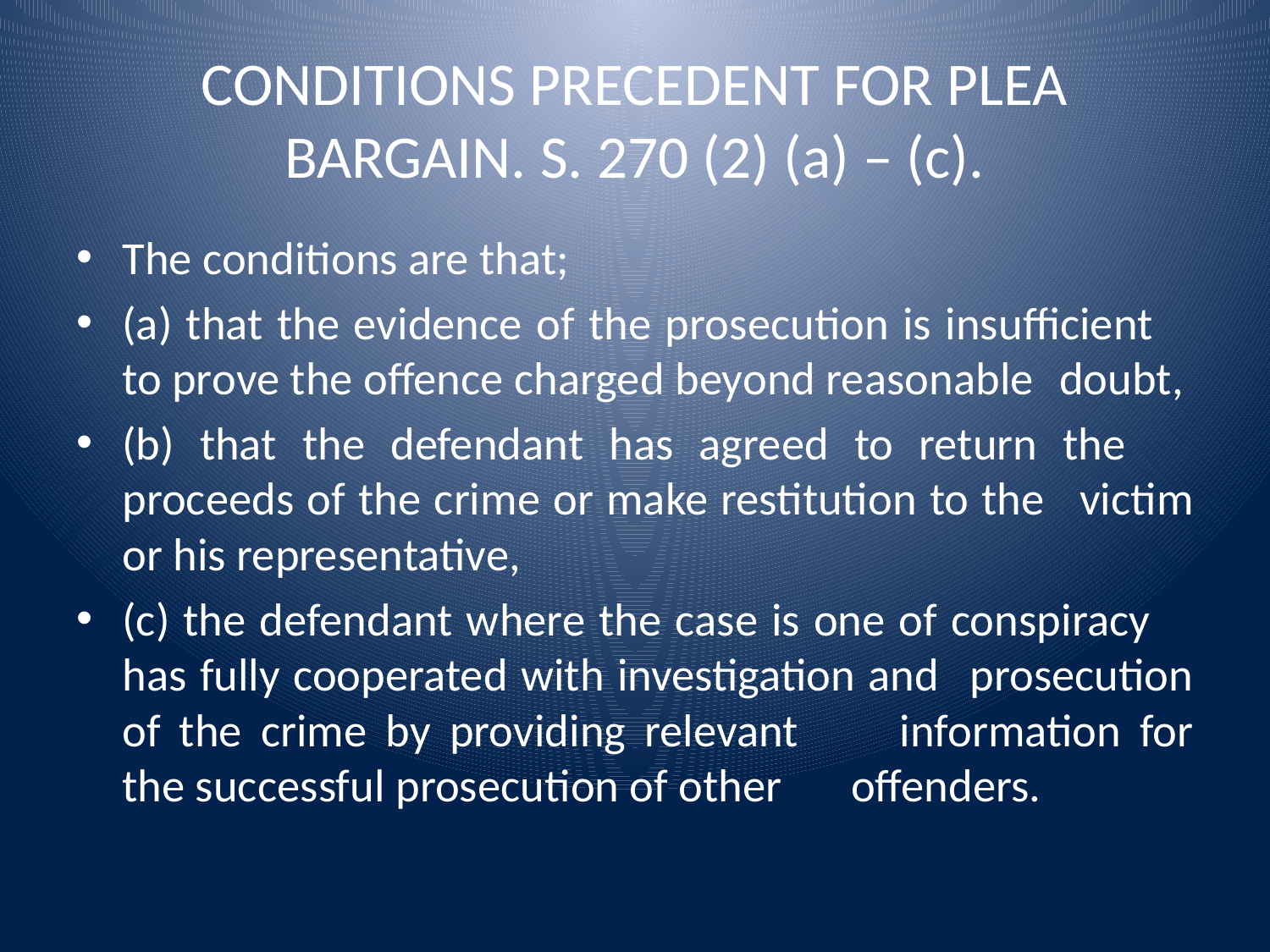

# CONDITIONS PRECEDENT FOR PLEA BARGAIN. S. 270 (2) (a) – (c).
The conditions are that;
(a) that the evidence of the prosecution is insufficient 	to prove the offence charged beyond reasonable 	doubt,
(b) that the defendant has agreed to return the 	proceeds of the crime or make restitution to the 	victim or his representative,
(c) the defendant where the case is one of conspiracy 	has fully cooperated with investigation and 	prosecution of the crime by providing relevant 	information for the successful prosecution of other 	offenders.